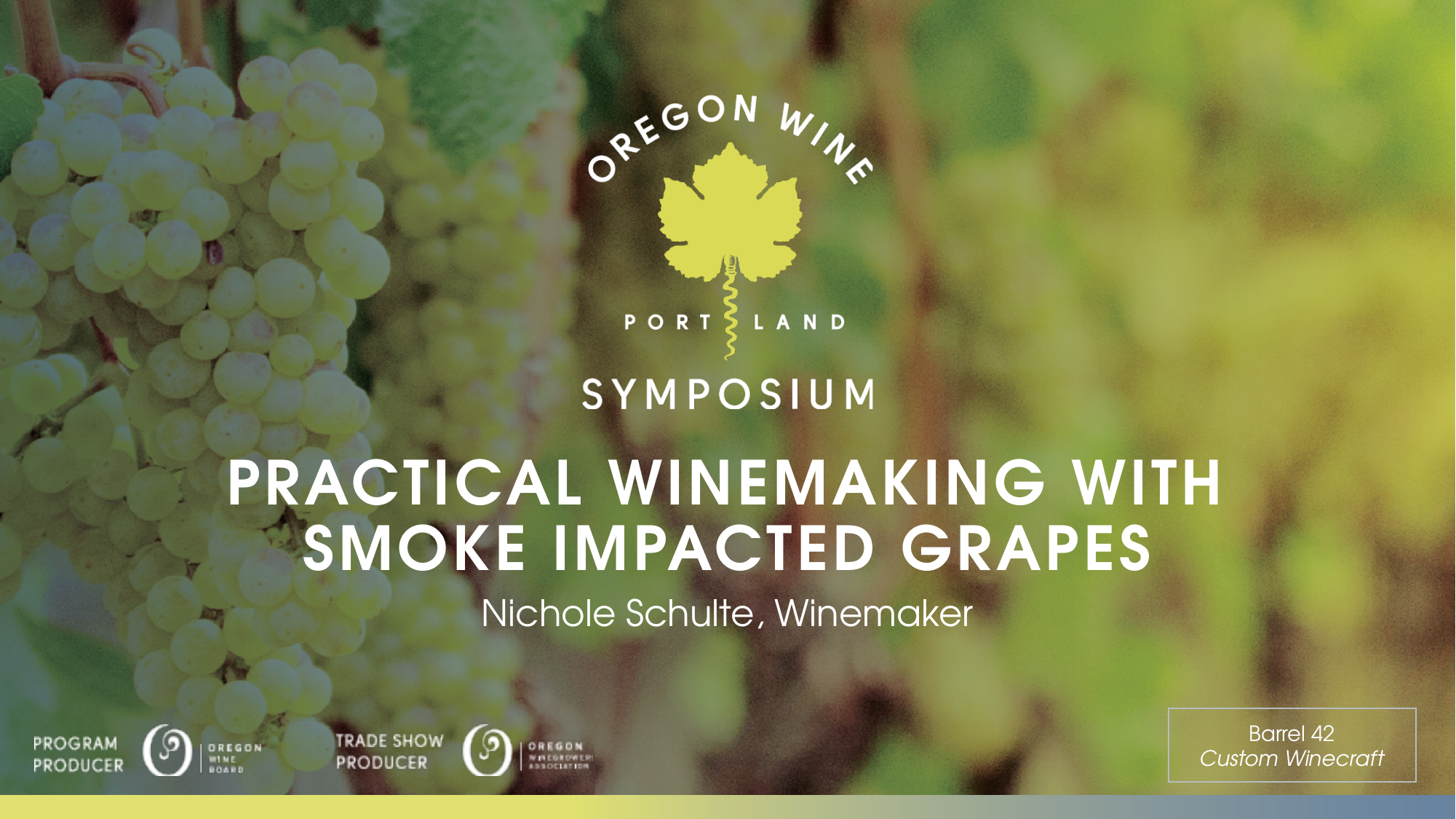

# PRACTICAL WINEMAKING WITH SMOKE IMPACTED GRAPES
Nichole Schulte, Winemaker
Barrel 42
Custom Winecraft